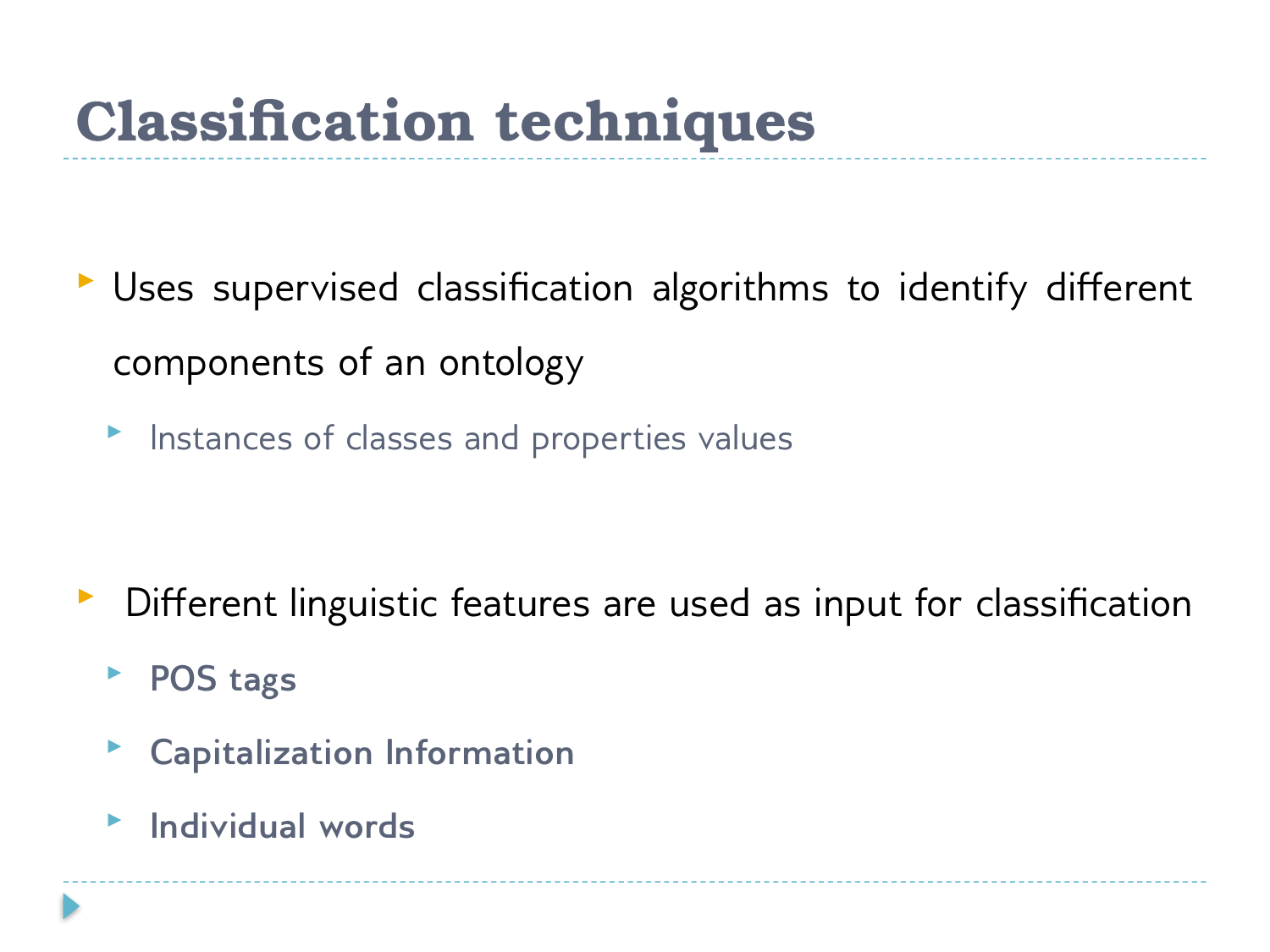

# Classification techniques

Uses supervised classification algorithms to identify different components of an ontology
Instances of classes and properties values

 Different linguistic features are used as input for classification
POS tags
Capitalization Information
Individual words